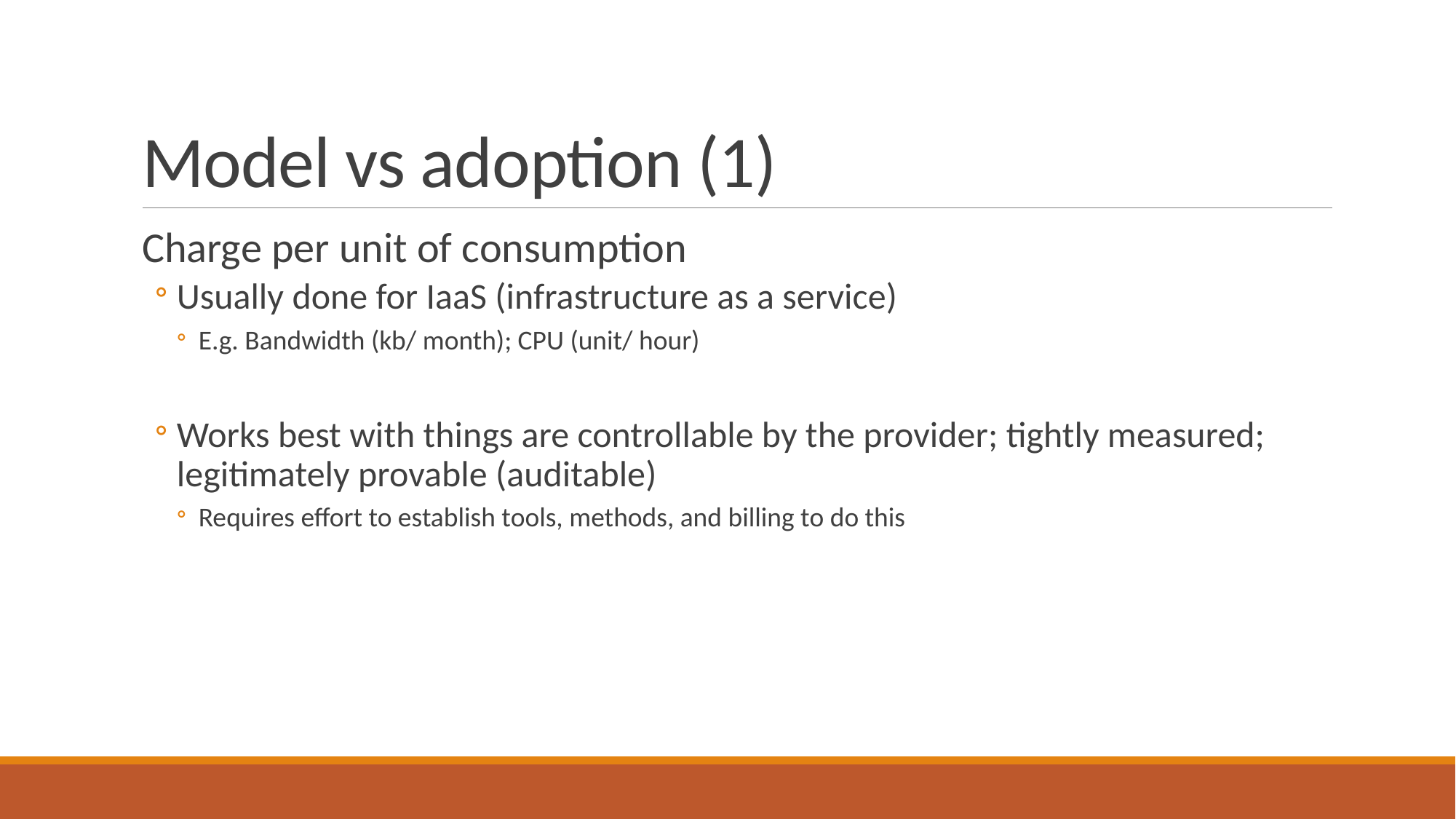

# Model vs adoption (1)
Charge per unit of consumption
Usually done for IaaS (infrastructure as a service)
E.g. Bandwidth (kb/ month); CPU (unit/ hour)

Works best with things are controllable by the provider; tightly measured; legitimately provable (auditable)
Requires effort to establish tools, methods, and billing to do this